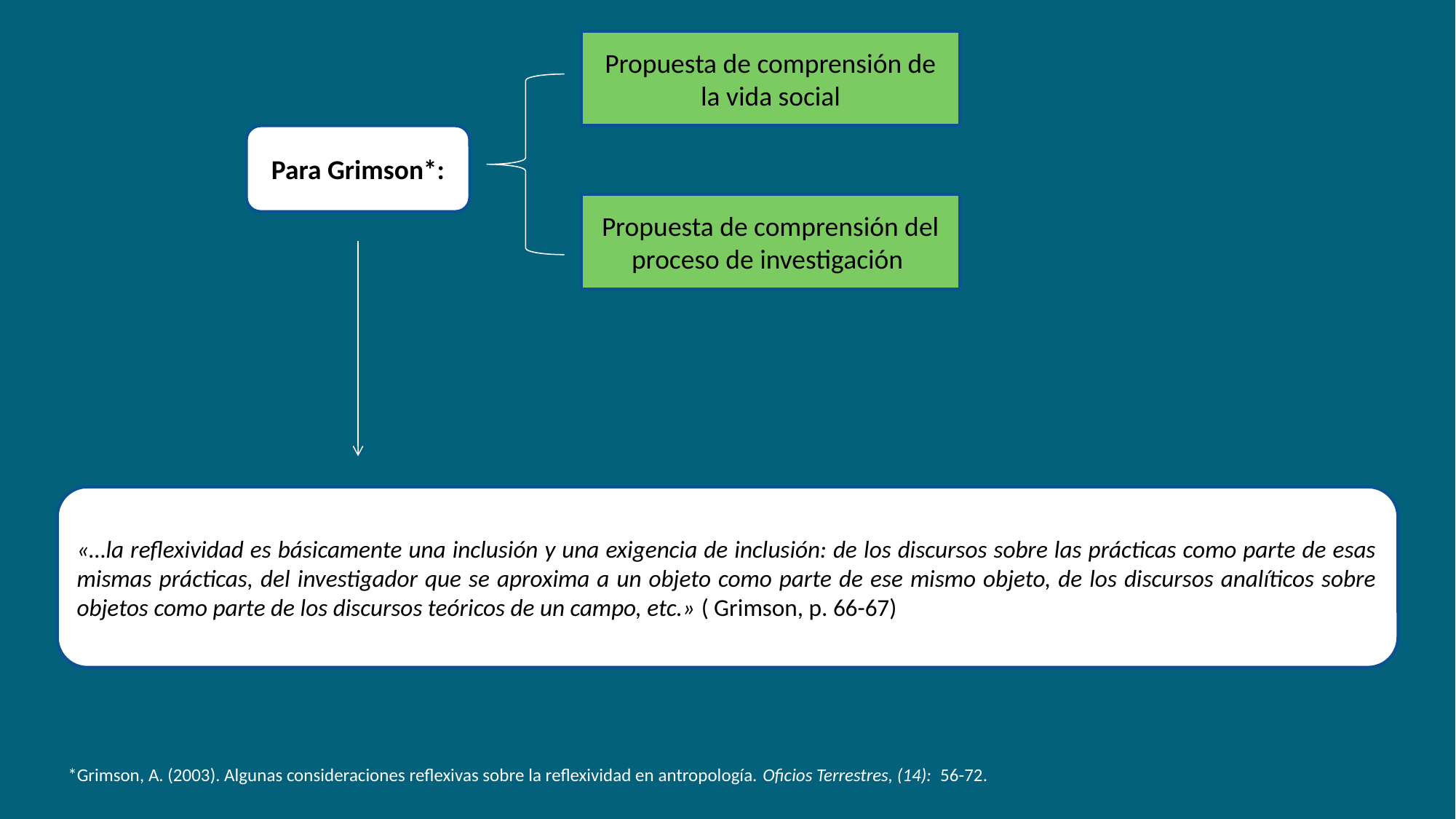

Propuesta de comprensión de la vida social

Para Grimson*:
Propuesta de comprensión del proceso de investigación
«…la reflexividad es básicamente una inclusión y una exigencia de inclusión: de los discursos sobre las prácticas como parte de esas mismas prácticas, del investigador que se aproxima a un objeto como parte de ese mismo objeto, de los discursos analíticos sobre objetos como parte de los discursos teóricos de un campo, etc.» ( Grimson, p. 66-67)
*Grimson, A. (2003). Algunas consideraciones reflexivas sobre la reflexividad en antropología. Oficios Terrestres, (14):  56-72.